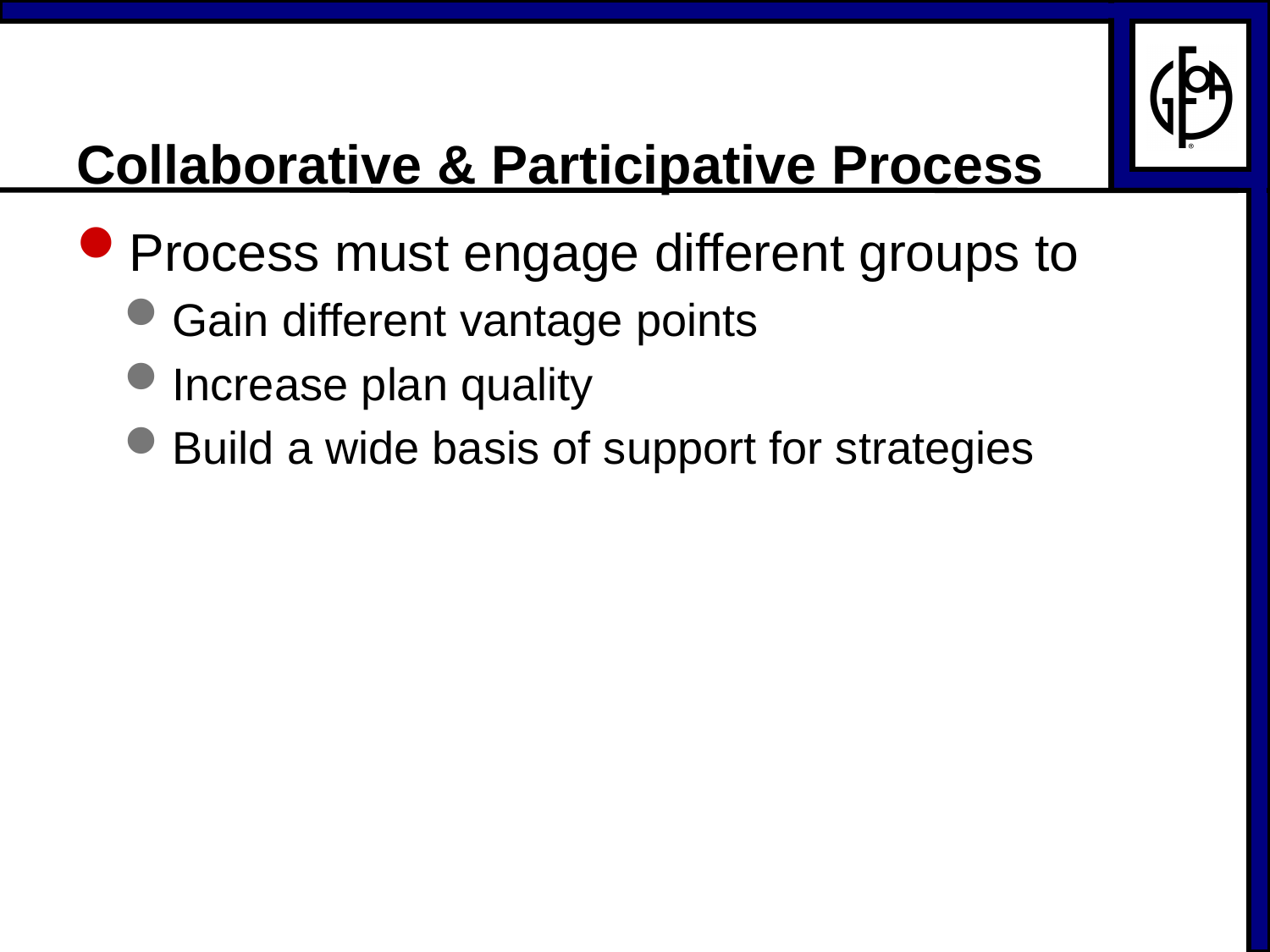

# Collaborative & Participative Process
Process must engage different groups to
Gain different vantage points
Increase plan quality
Build a wide basis of support for strategies